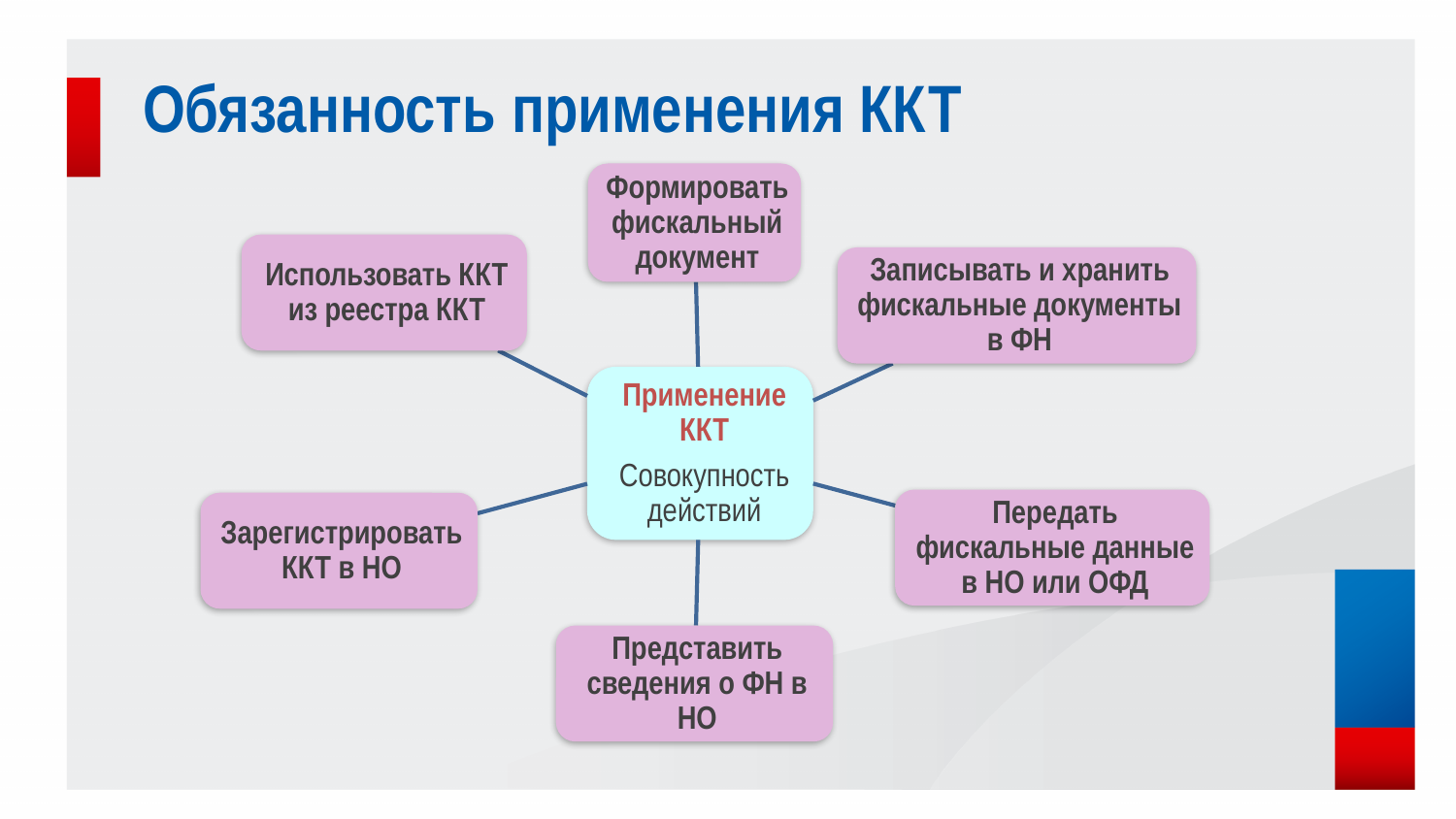

# Обязанность применения ККТ
Применение ККТ
Совокупность действий
Формировать фискальный документ
Записывать и хранить фискальные документы в ФН
Передать фискальные данные в НО или ОФД
Представить сведения о ФН в НО
Зарегистрировать ККТ в НО
Использовать ККТ из реестра ККТ